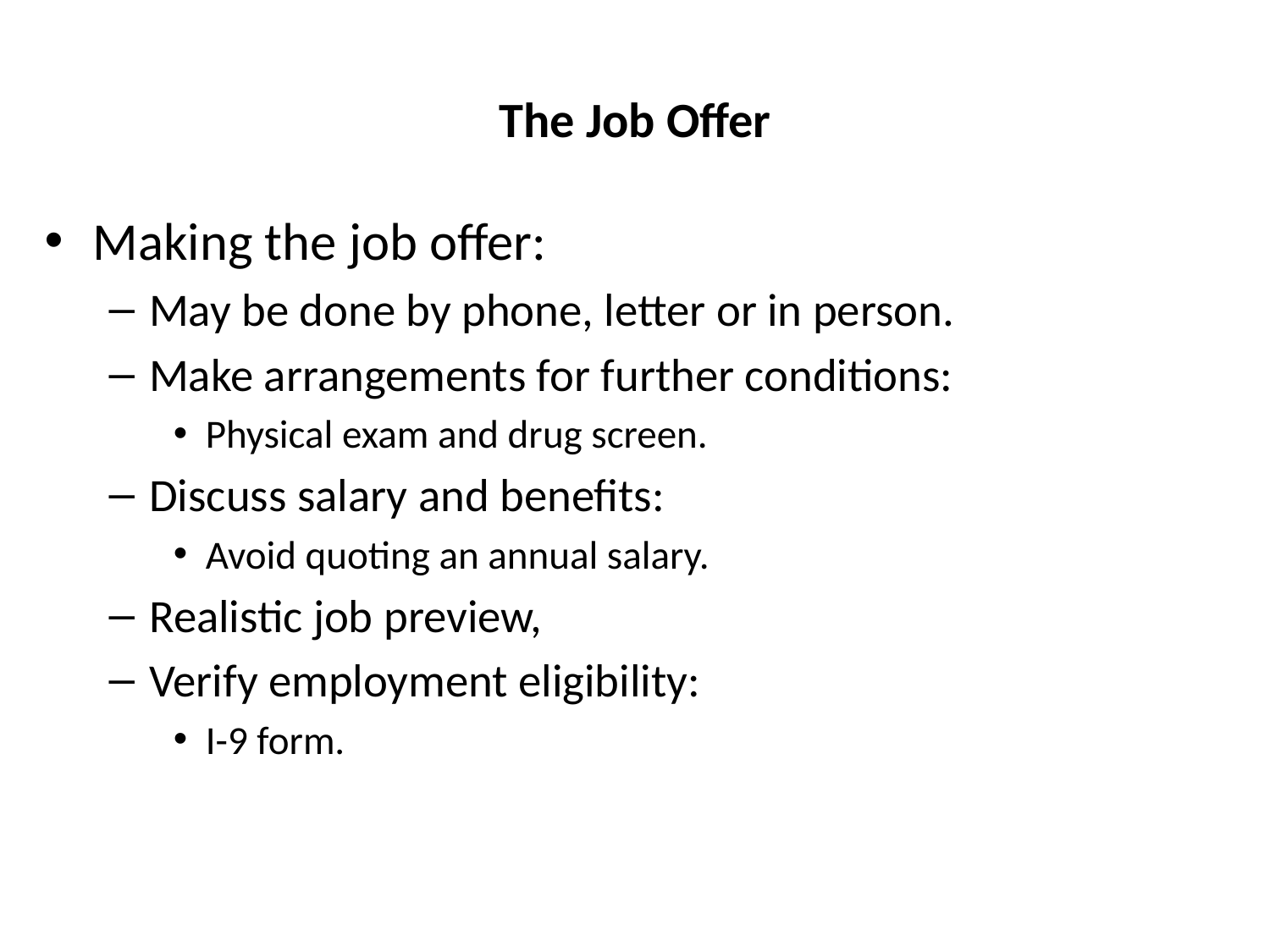

# The Job Offer
Making the job offer:
May be done by phone, letter or in person.
Make arrangements for further conditions:
Physical exam and drug screen.
Discuss salary and benefits:
Avoid quoting an annual salary.
Realistic job preview,
Verify employment eligibility:
I-9 form.